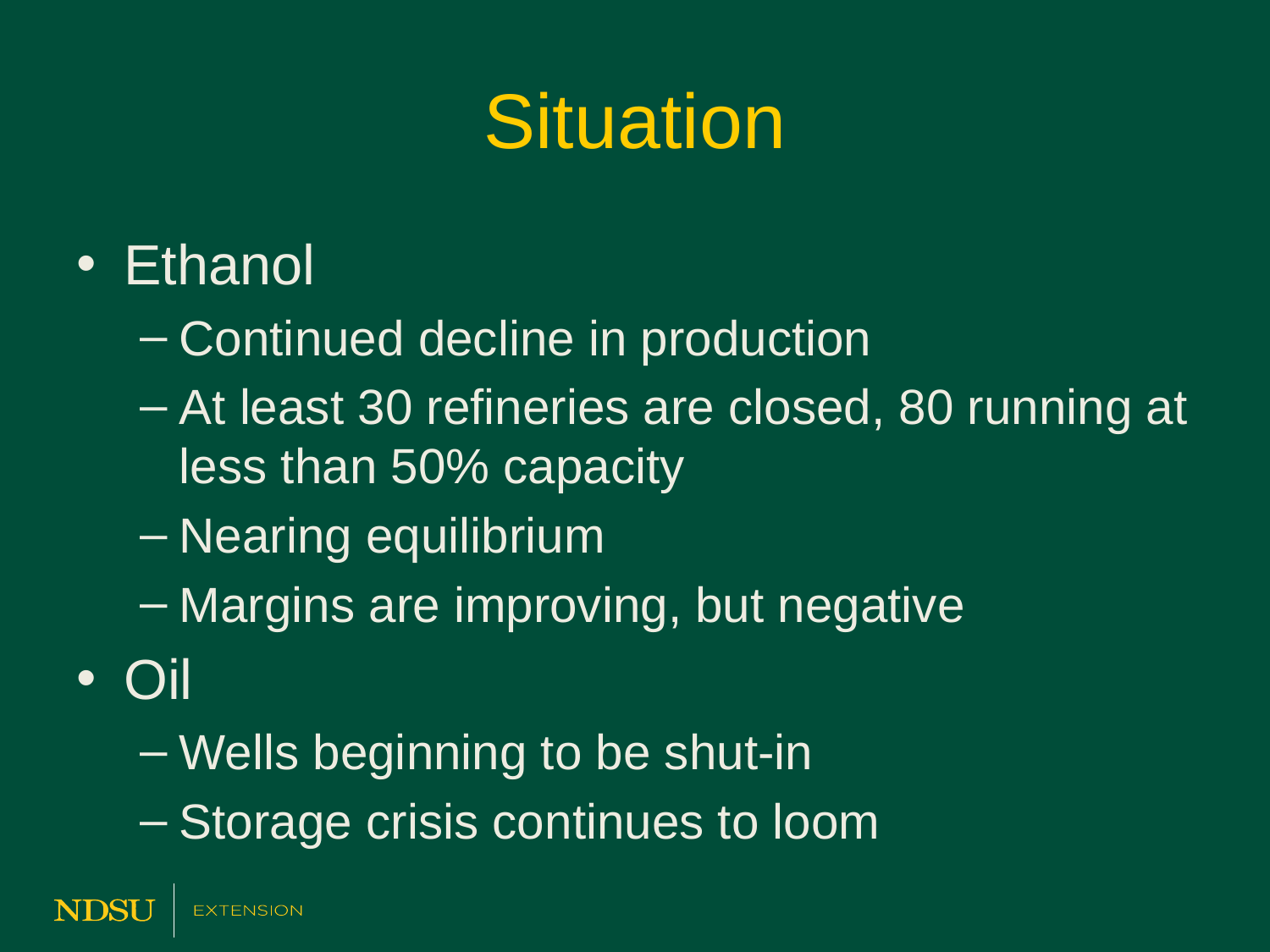

# Situation
Ethanol
Continued decline in production
At least 30 refineries are closed, 80 running at less than 50% capacity
Nearing equilibrium
Margins are improving, but negative
Oil
Wells beginning to be shut-in
Storage crisis continues to loom